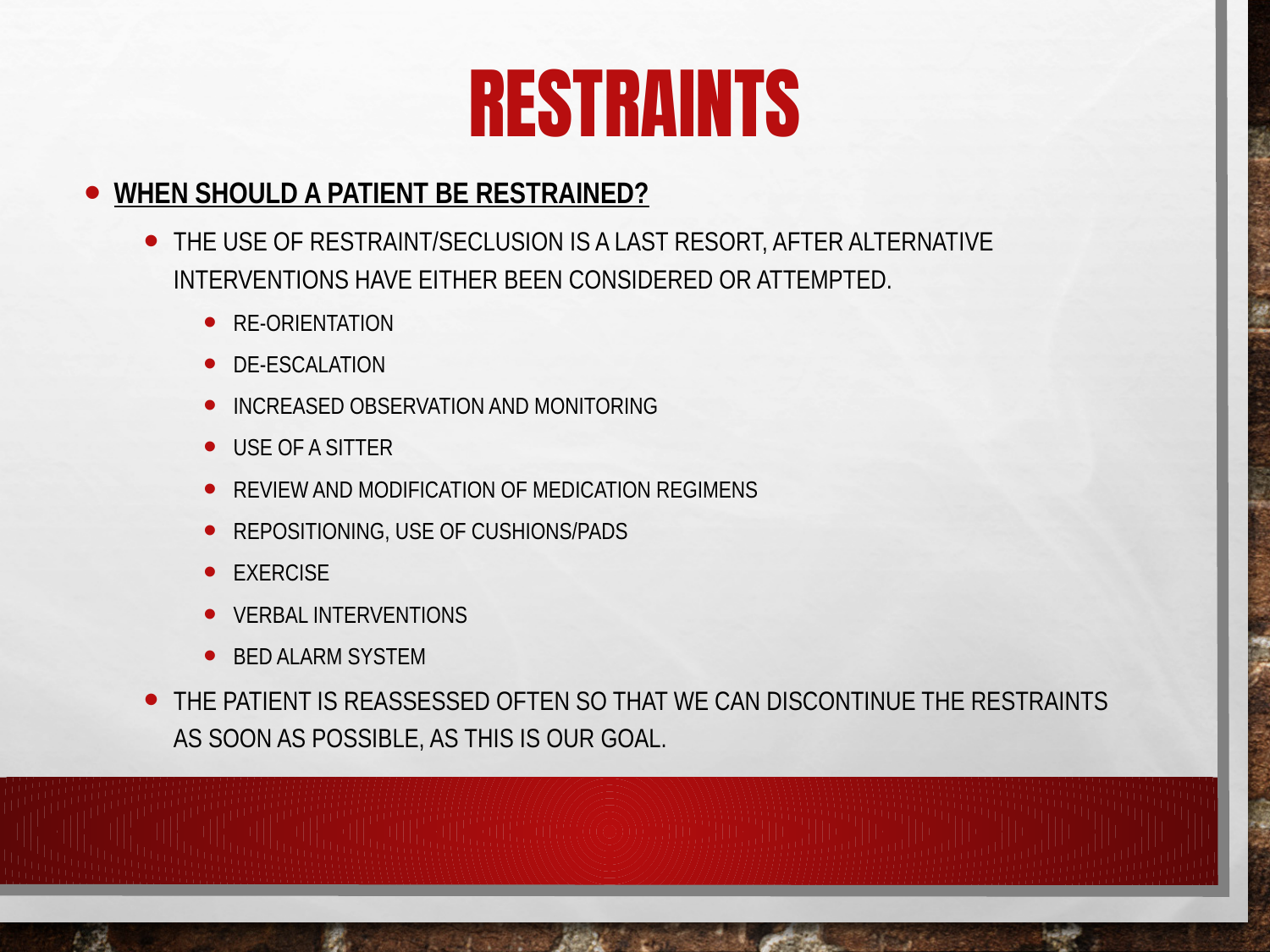

# restraints
When should a patient be restrained?
The use of restraint/seclusion is a last resort, after alternative interventions have either been considered or attempted.
Re-orientation
De-escalation
Increased observation and monitoring
Use of a sitter
Review and modification of medication regimens
Repositioning, Use of cushions/pads
Exercise
Verbal interventions
Bed alarm system
The patient is reassessed often so that we can discontinue the restraints as soon as possible, as this is our goal.